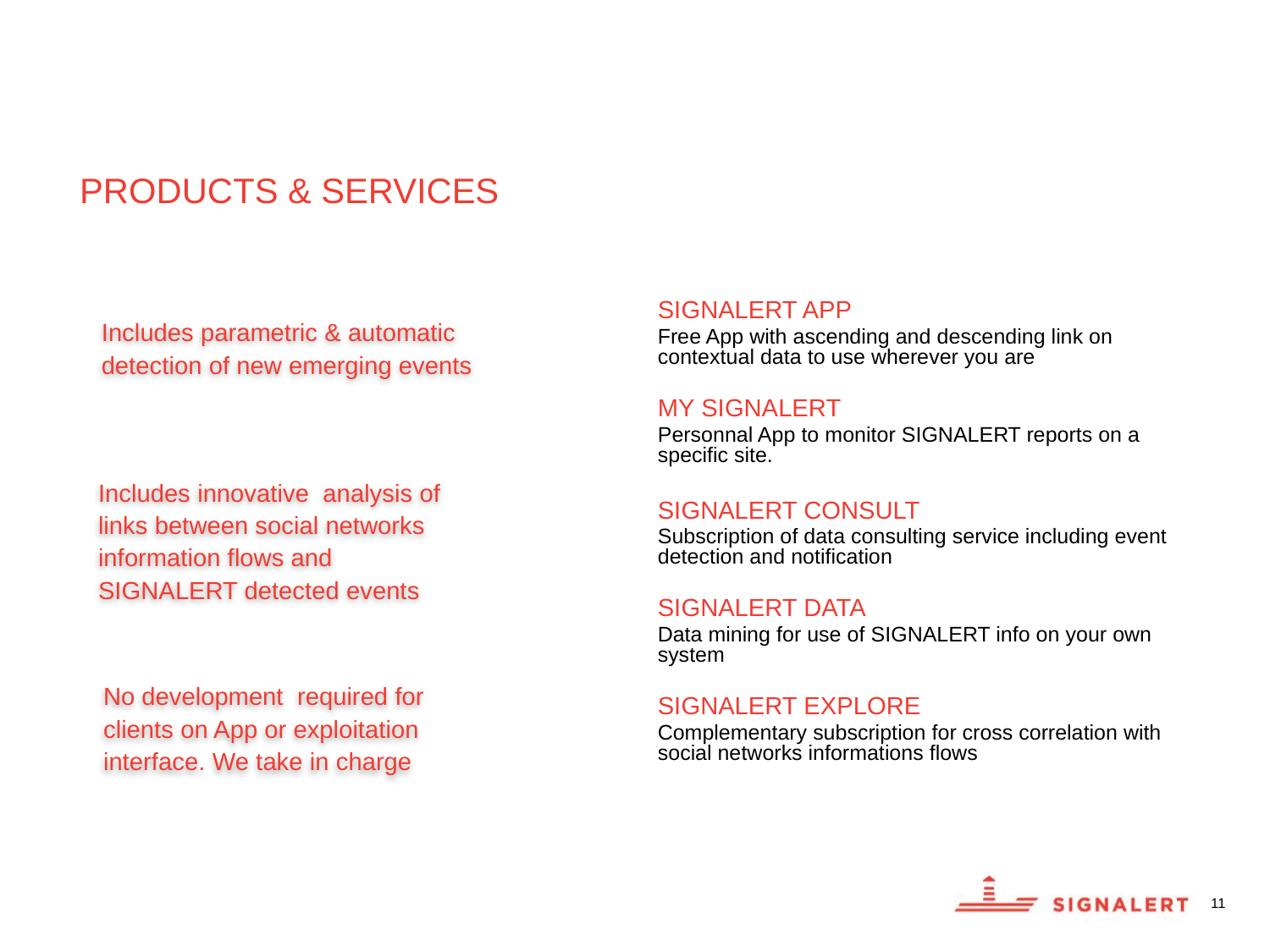

# PRODUCTS & SERVICES
Includes parametric & automatic detection of new emerging events
SIGNALERT APP
Free App with ascending and descending link on contextual data to use wherever you are

MY SIGNALERT
Personnal App to monitor SIGNALERT reports on a specific site.

SIGNALERT CONSULT
Subscription of data consulting service including event detection and notification

SIGNALERT DATA
Data mining for use of SIGNALERT info on your own system

SIGNALERT EXPLORE
Complementary subscription for cross correlation with social networks informations flows

Includes innovative  analysis of links between social networks information flows and SIGNALERT detected events
No development  required for clients on App or exploitation interface. We take in charge